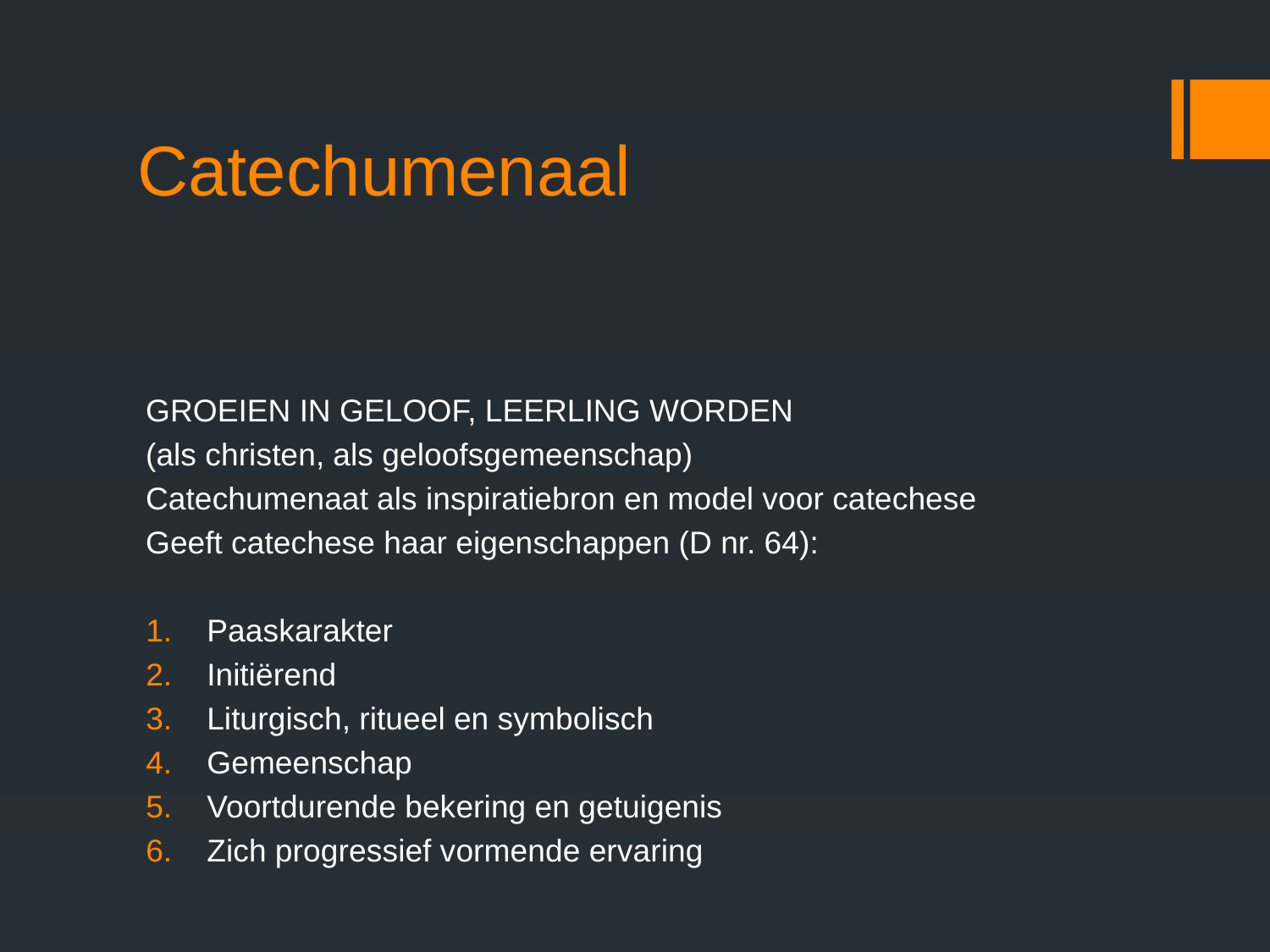

# Catechumenaal
GROEIEN IN GELOOF, LEERLING WORDEN
(als christen, als geloofsgemeenschap)
Catechumenaat als inspiratiebron en model voor catechese
Geeft catechese haar eigenschappen (D nr. 64):

Paaskarakter
Initiërend
Liturgisch, ritueel en symbolisch
Gemeenschap
Voortdurende bekering en getuigenis
Zich progressief vormende ervaring